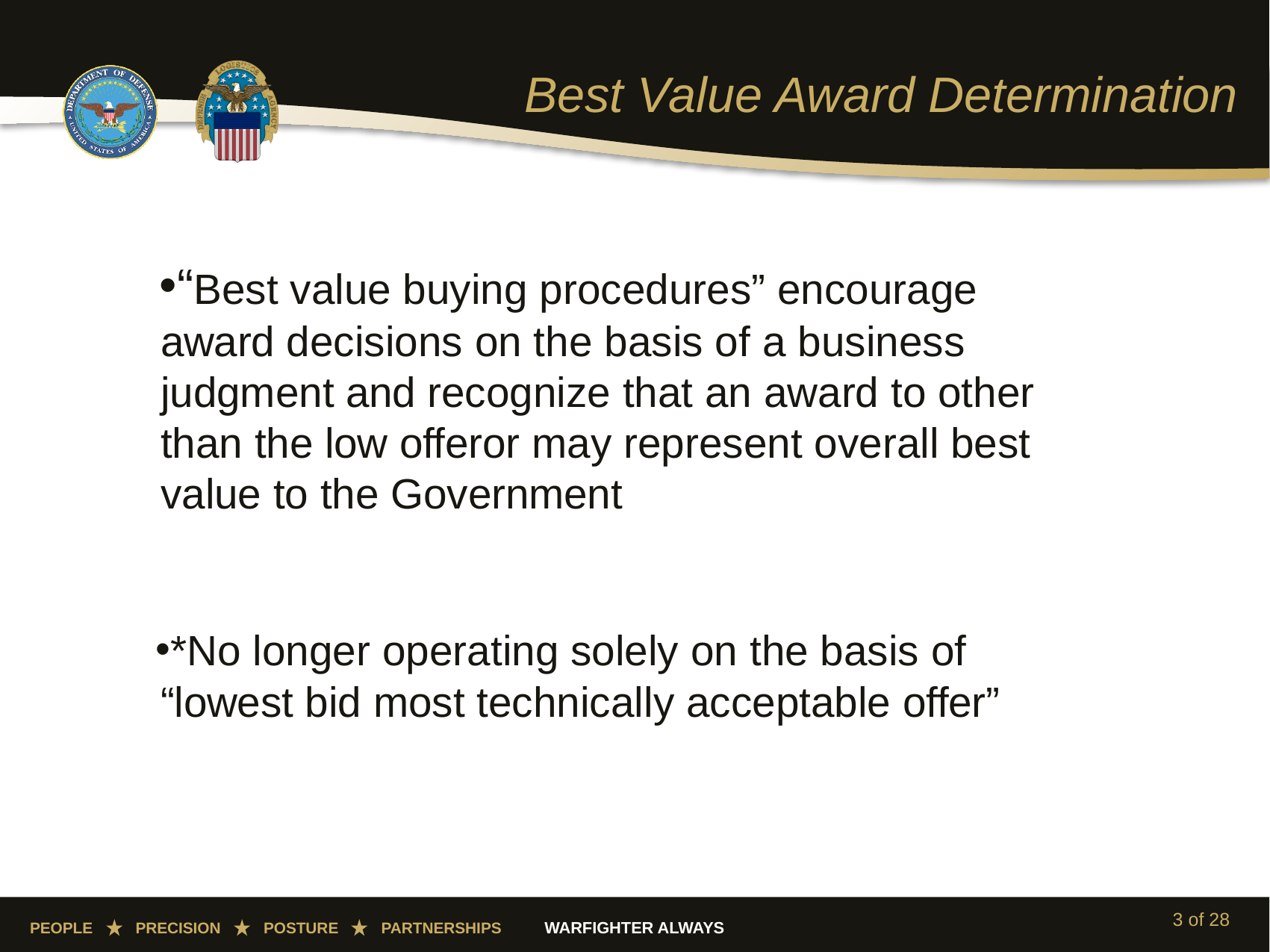

Best Value Award Determination
“Best value buying procedures” encourage award decisions on the basis of a business judgment and recognize that an award to other than the low offeror may represent overall best value to the Government

*No longer operating solely on the basis of “lowest bid most technically acceptable offer”
3 of 28